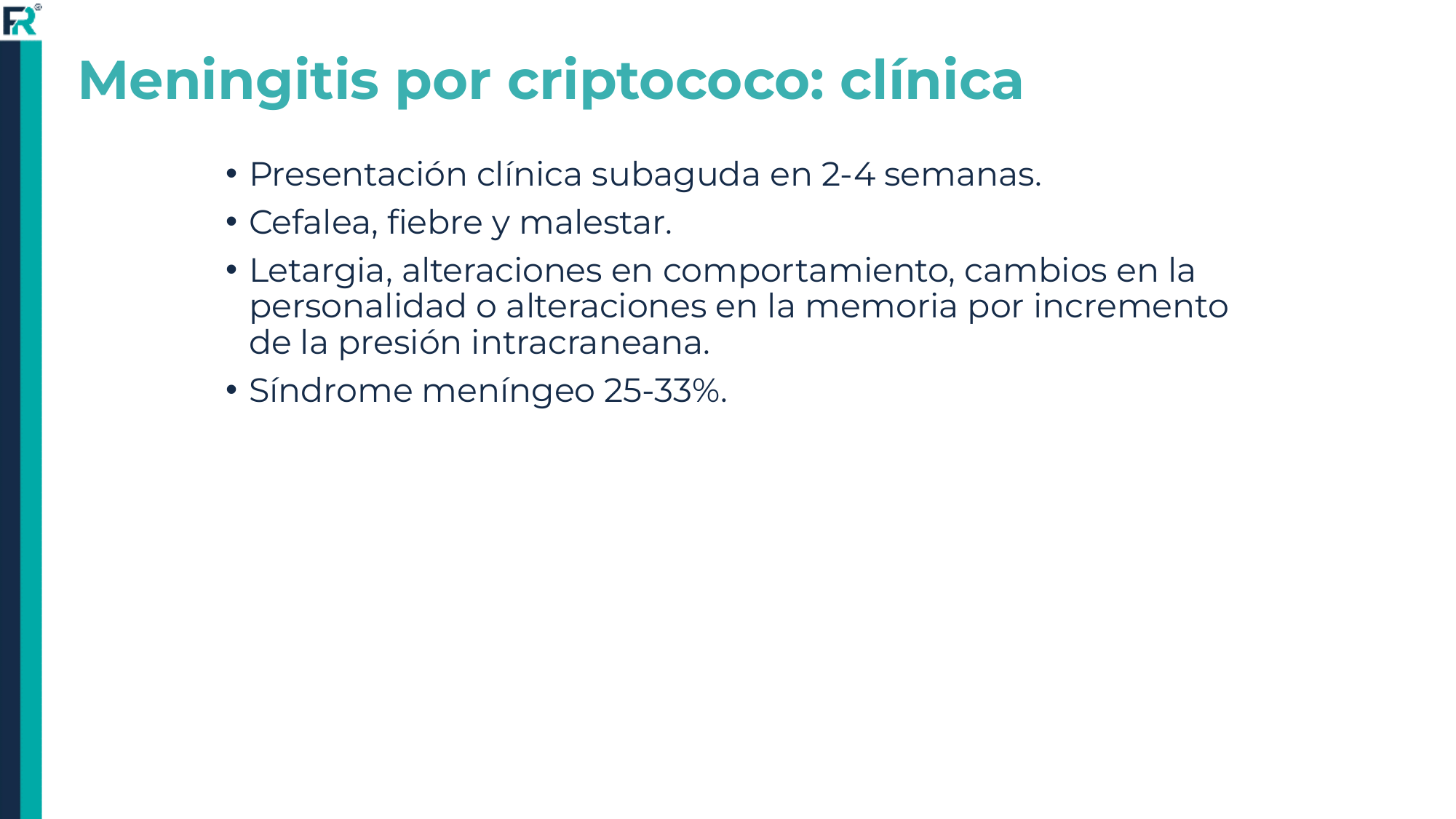

# Meningitis por criptococo: clínica
Presentación clínica subaguda en 2-4 semanas.
Cefalea, fiebre y malestar.
Letargia, alteraciones en comportamiento, cambios en la personalidad o alteraciones en la memoria por incremento de la presión intracraneana.
Síndrome meníngeo 25-33%.